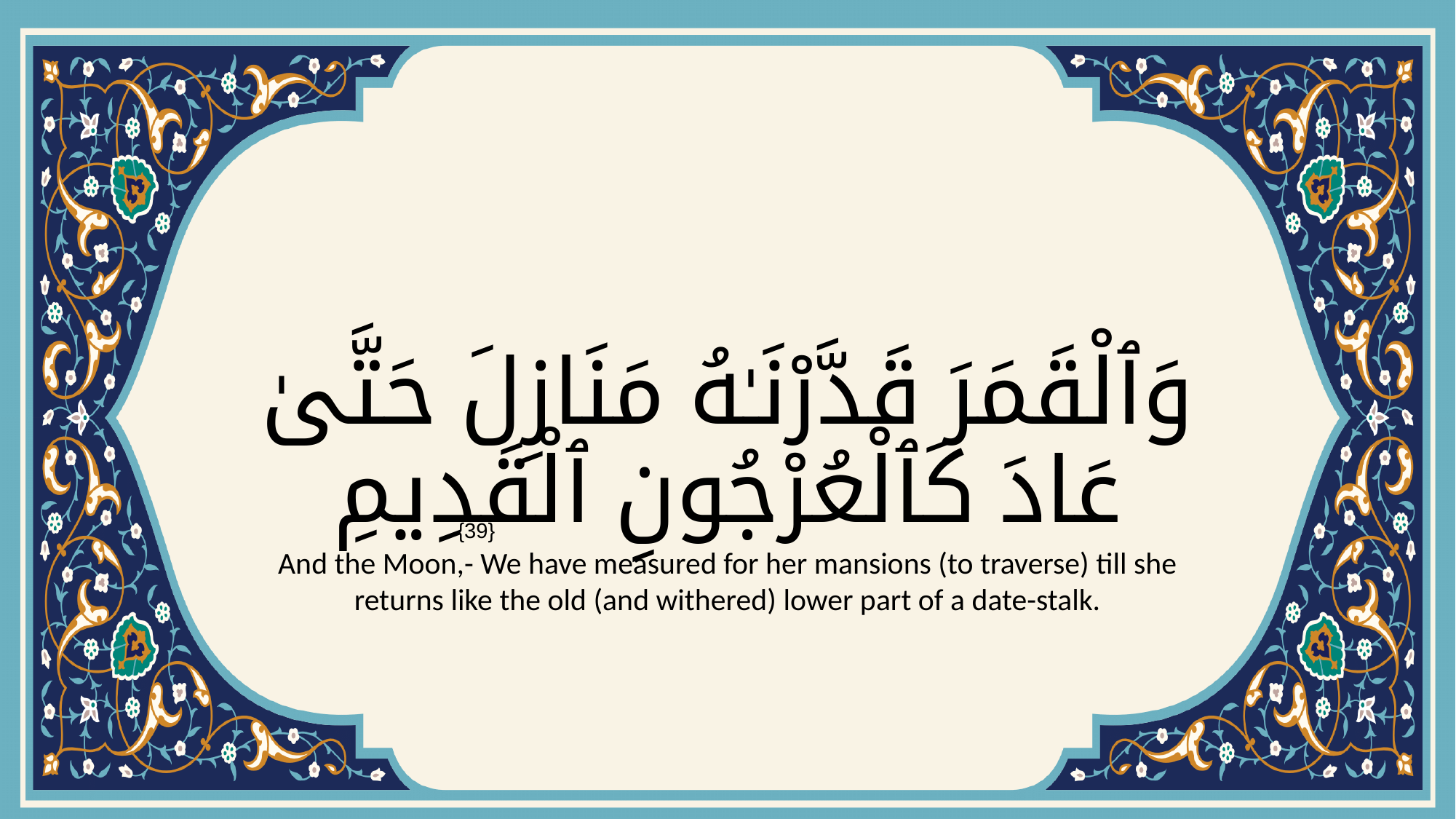

# وَٱلْقَمَرَ قَدَّرْنَـٰهُ مَنَازِلَ حَتَّىٰ عَادَ كَٱلْعُرْجُونِ ٱلْقَدِيمِ
{39}
And the Moon,- We have measured for her mansions (to traverse) till she returns like the old (and withered) lower part of a date-stalk.